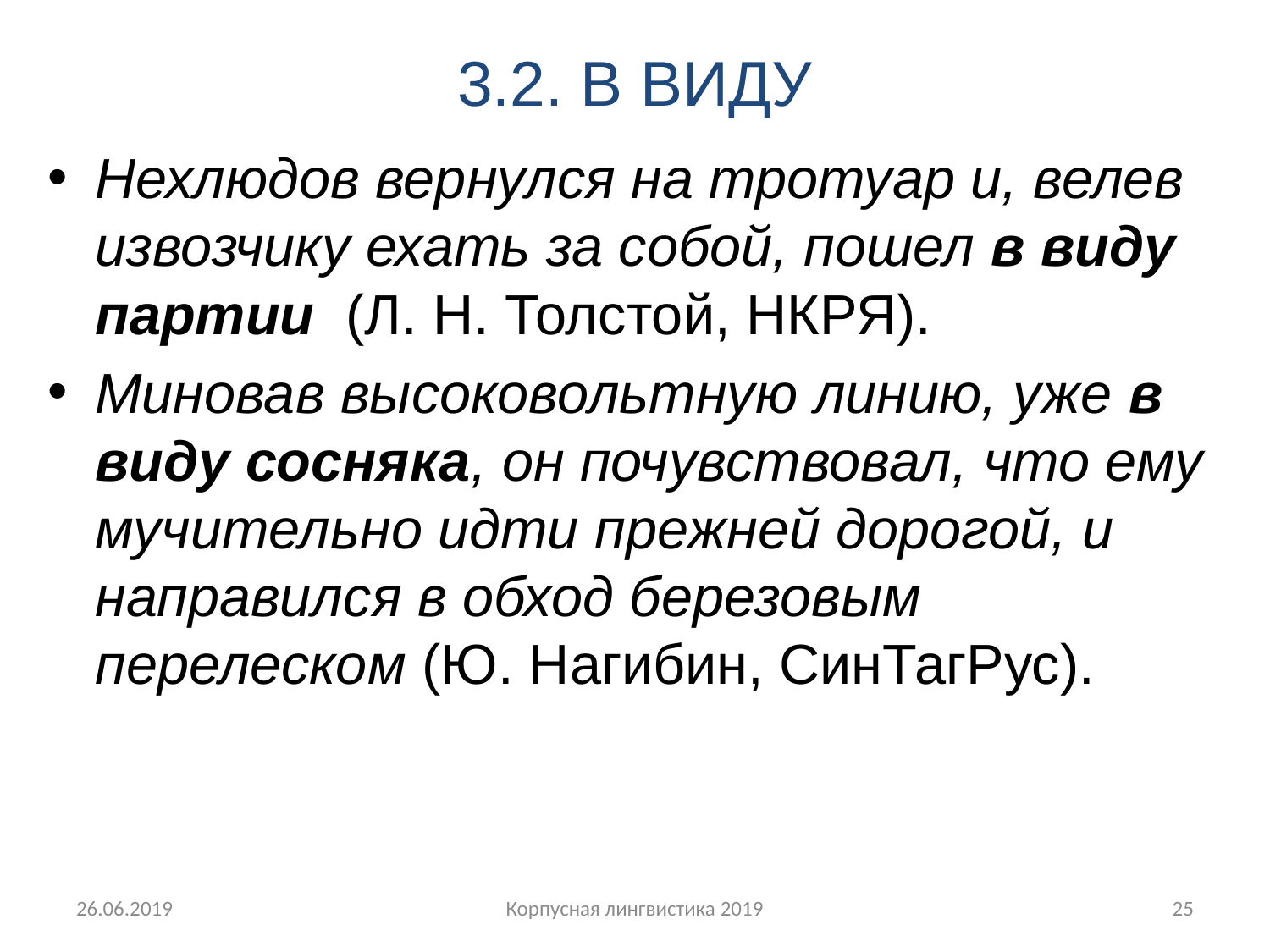

# 3.2. В ВИДУ
Нехлюдов вернулся на тротуар и, велев извозчику ехать за собой, пошел в виду партии  (Л. Н. Толстой, НКРЯ).
Миновав высоковольтную линию, уже в виду сосняка, он почувствовал, что ему мучительно идти прежней дорогой, и направился в обход березовым перелеском (Ю. Нагибин, СинТагРус).
26.06.2019
Корпусная лингвистика 2019
25